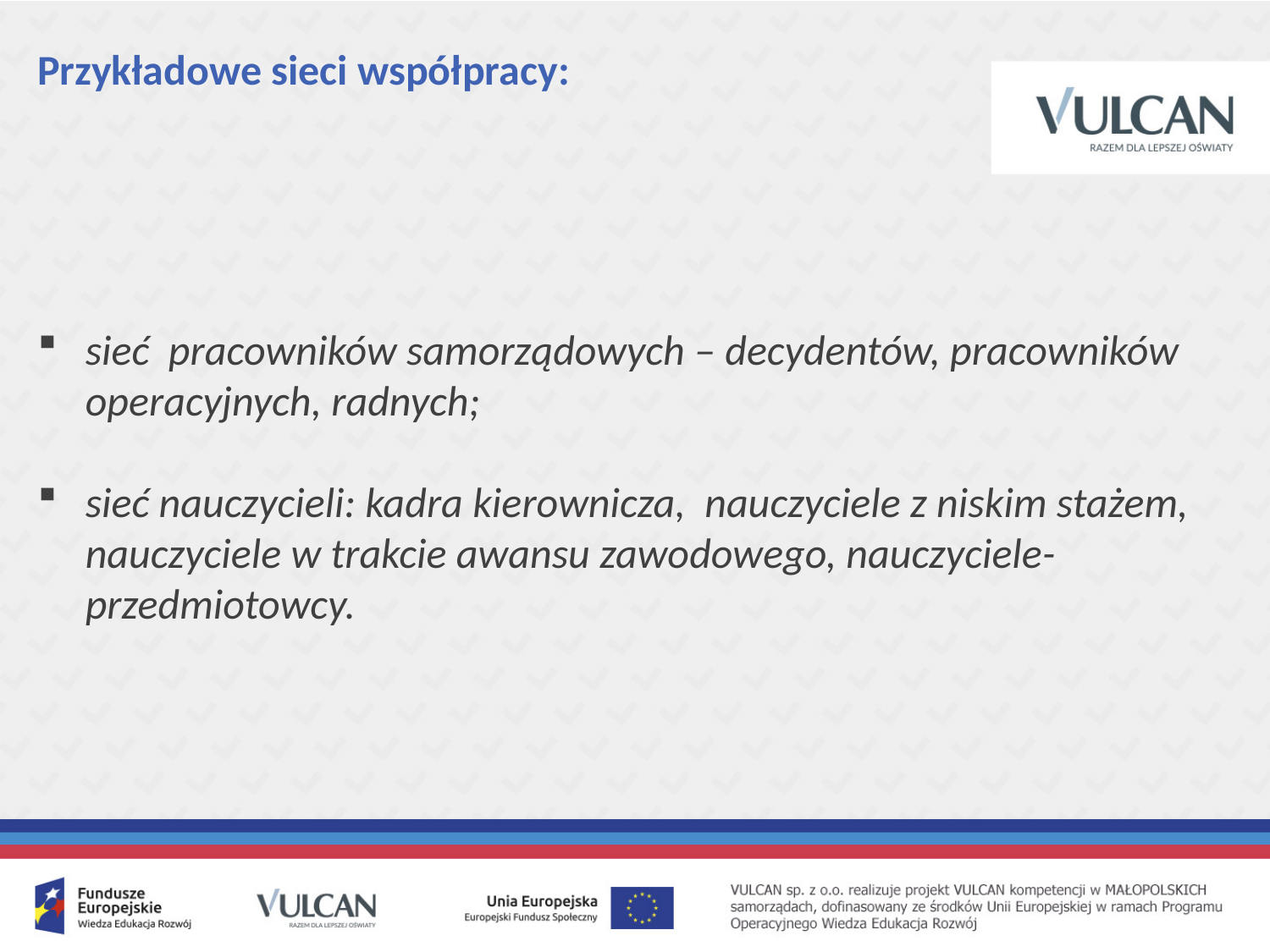

# Przykładowe sieci współpracy:
sieć  pracowników samorządowych – decydentów, pracowników operacyjnych, radnych;

sieć nauczycieli: kadra kierownicza,  nauczyciele z niskim stażem, nauczyciele w trakcie awansu zawodowego, nauczyciele-przedmiotowcy.